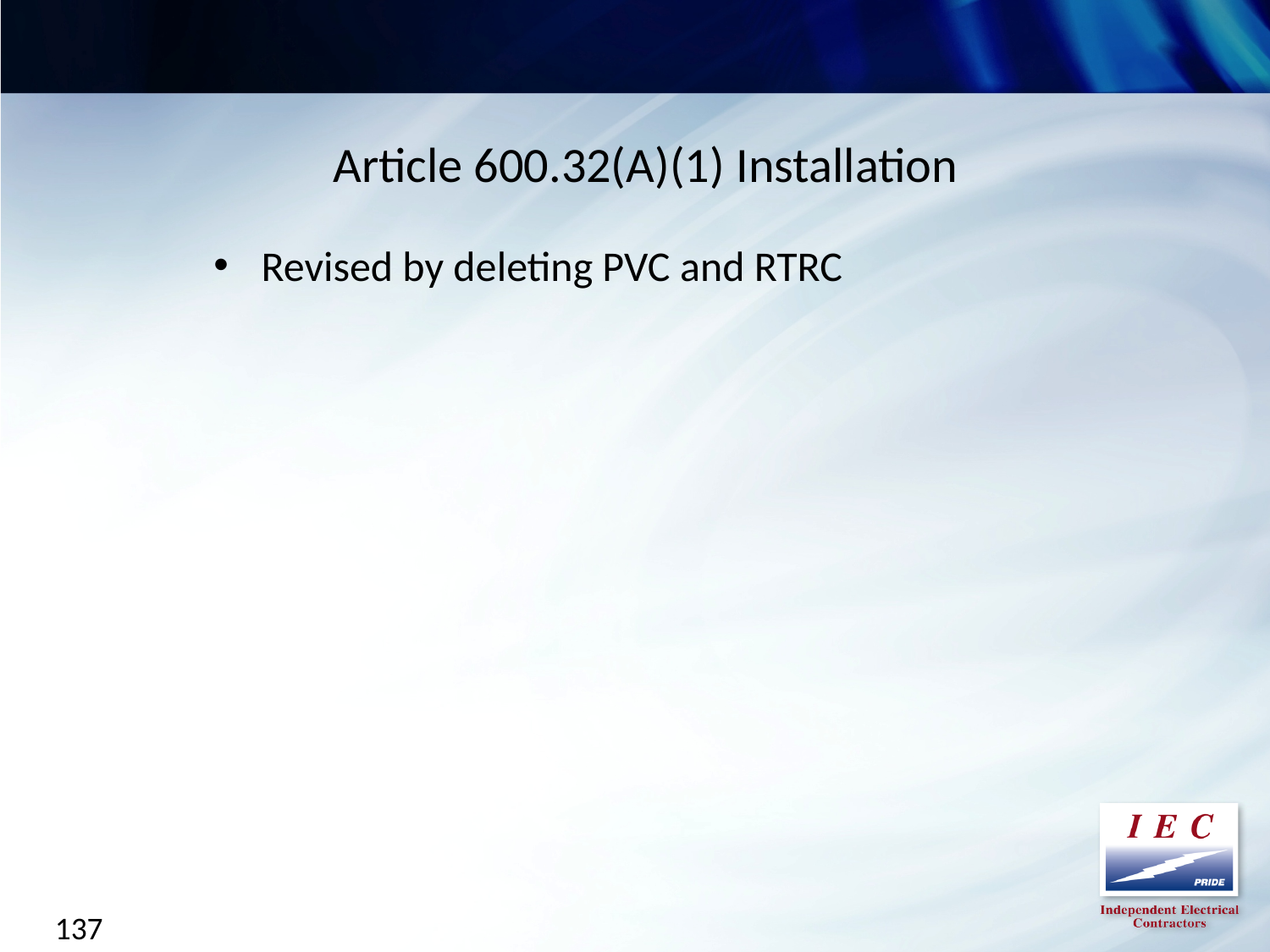

Article 600.32(A)(1) Installation
Revised by deleting PVC and RTRC
137